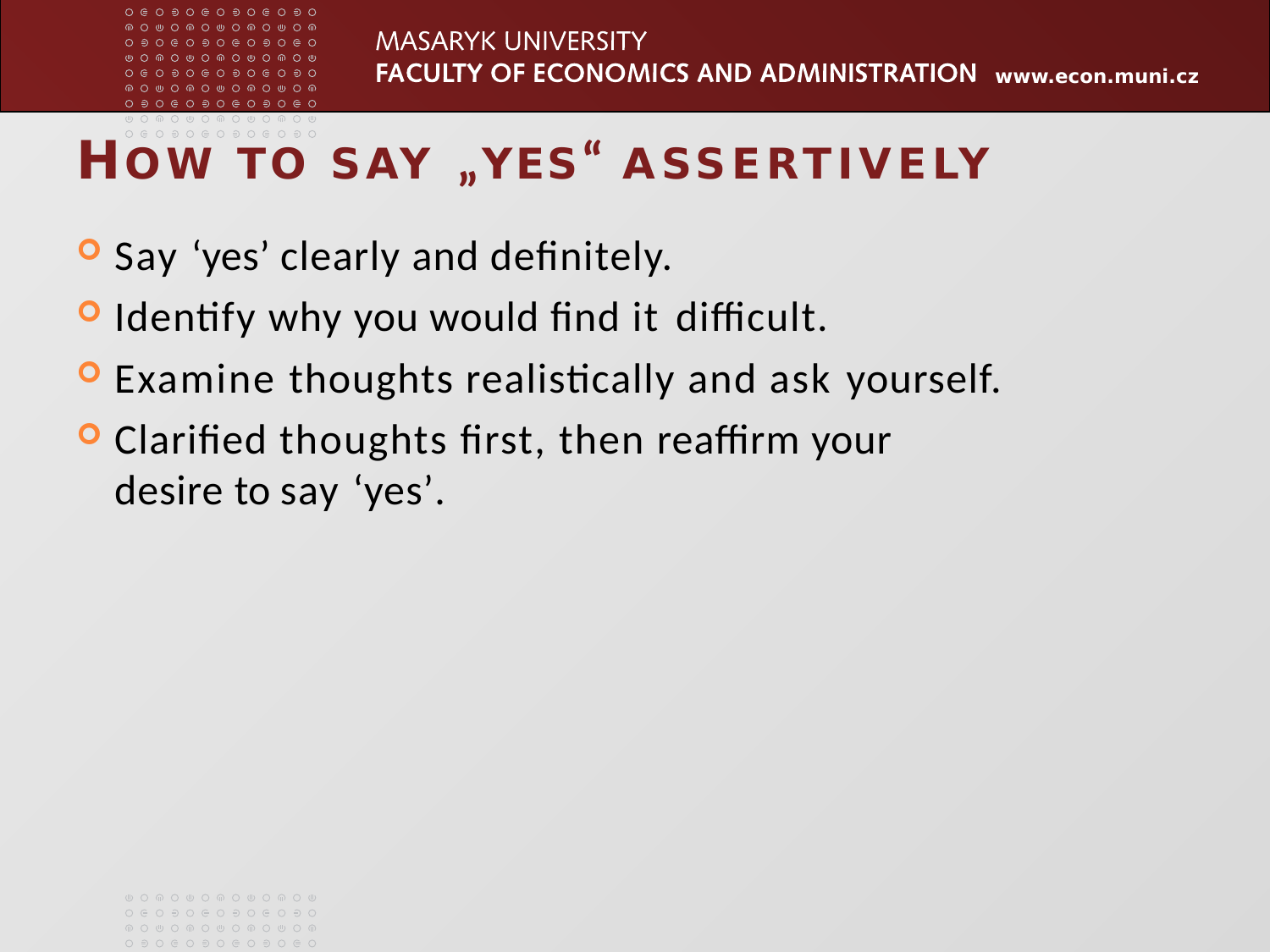

# HOW TO SAY „YES“ ASSERTIVELY
Say ‘yes’ clearly and definitely.
Identify why you would find it difficult.
Examine thoughts realistically and ask yourself.
Clarified thoughts first, then reaffirm your desire to say ‘yes’.